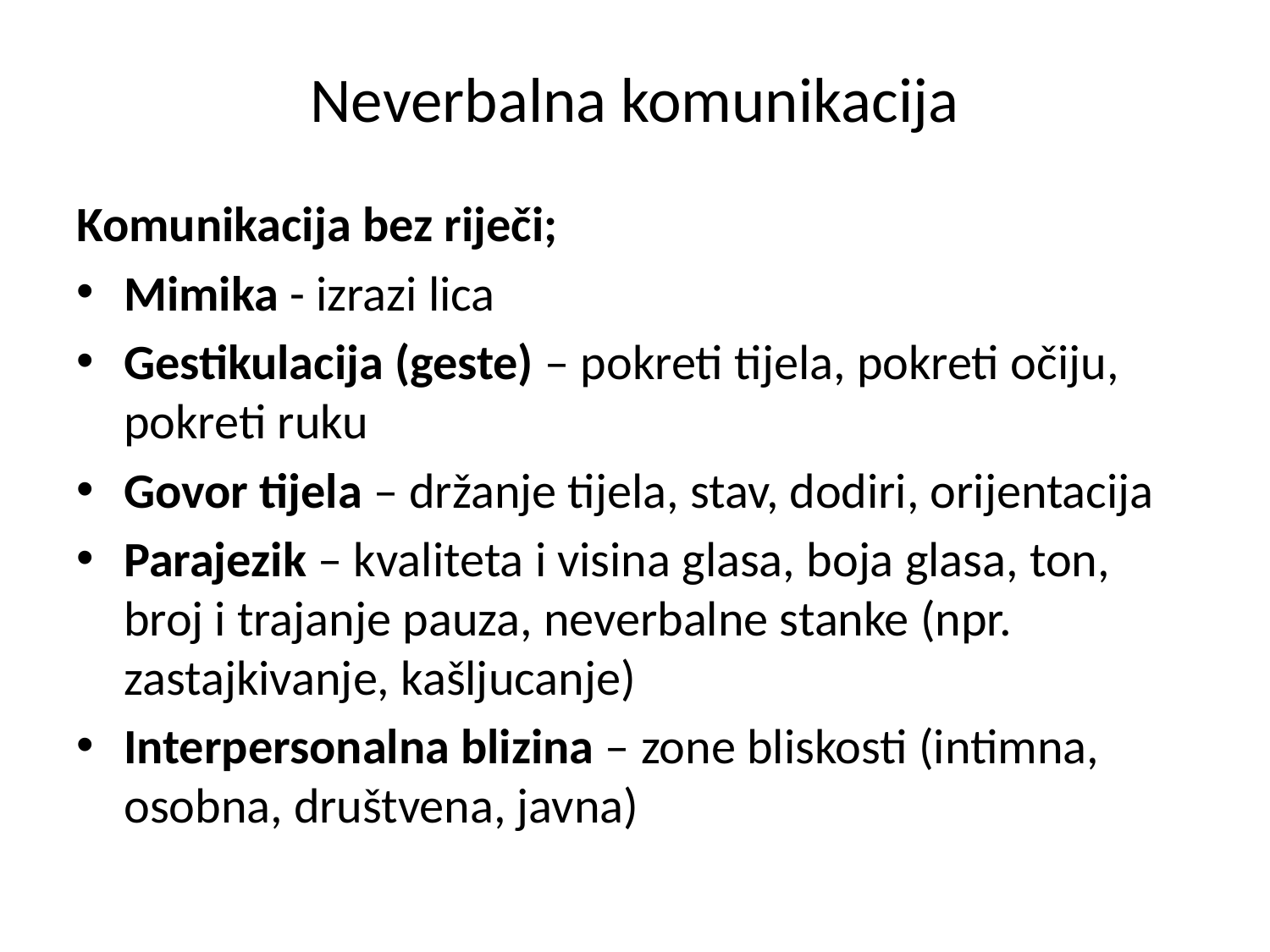

# Neverbalna komunikacija
Komunikacija bez riječi;
Mimika - izrazi lica
Gestikulacija (geste) – pokreti tijela, pokreti očiju, pokreti ruku
Govor tijela – držanje tijela, stav, dodiri, orijentacija
Parajezik – kvaliteta i visina glasa, boja glasa, ton, broj i trajanje pauza, neverbalne stanke (npr. zastajkivanje, kašljucanje)
Interpersonalna blizina – zone bliskosti (intimna, osobna, društvena, javna)